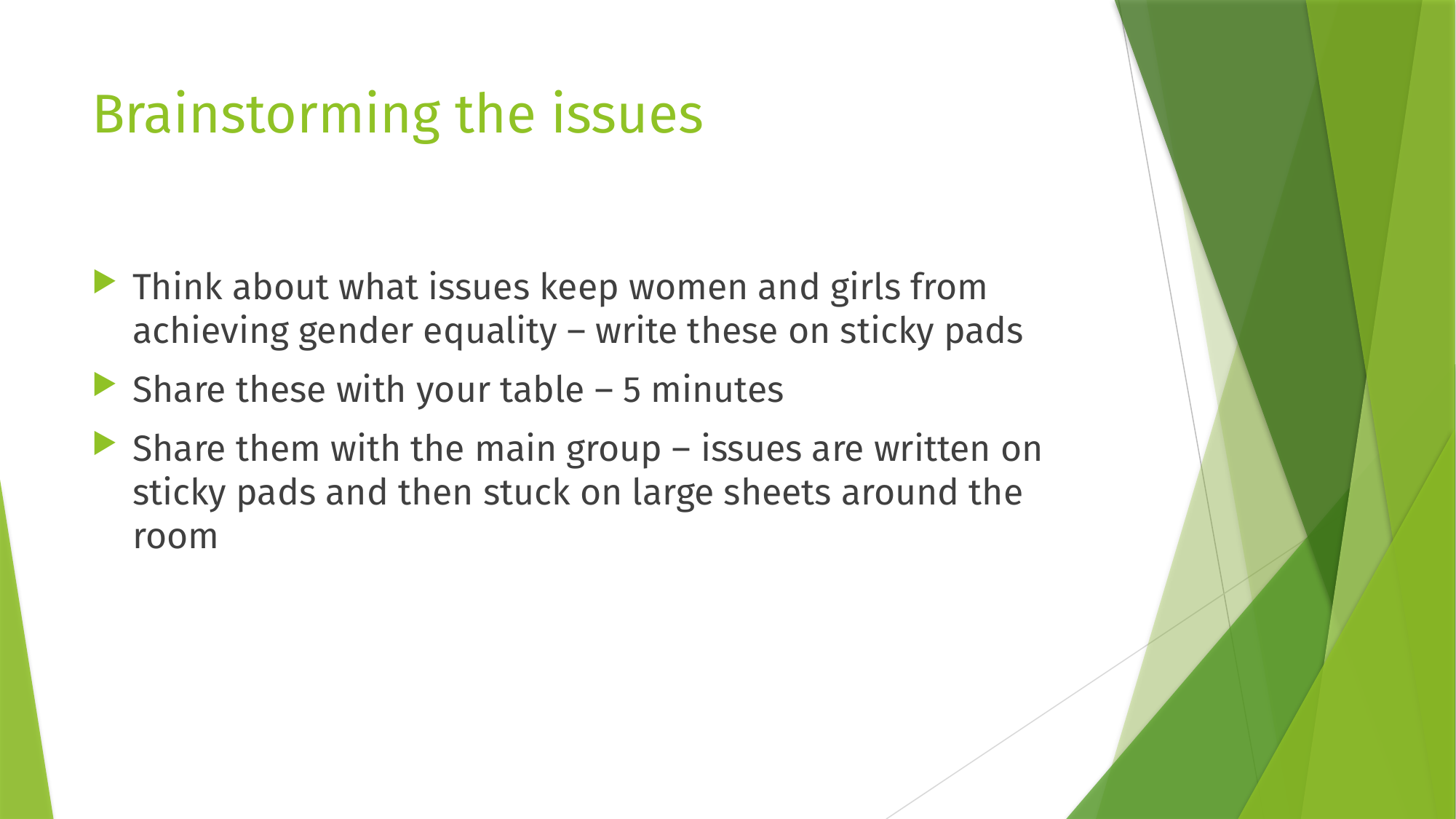

# Brainstorming the issues
Think about what issues keep women and girls from achieving gender equality – write these on sticky pads
Share these with your table – 5 minutes
Share them with the main group – issues are written on sticky pads and then stuck on large sheets around the room